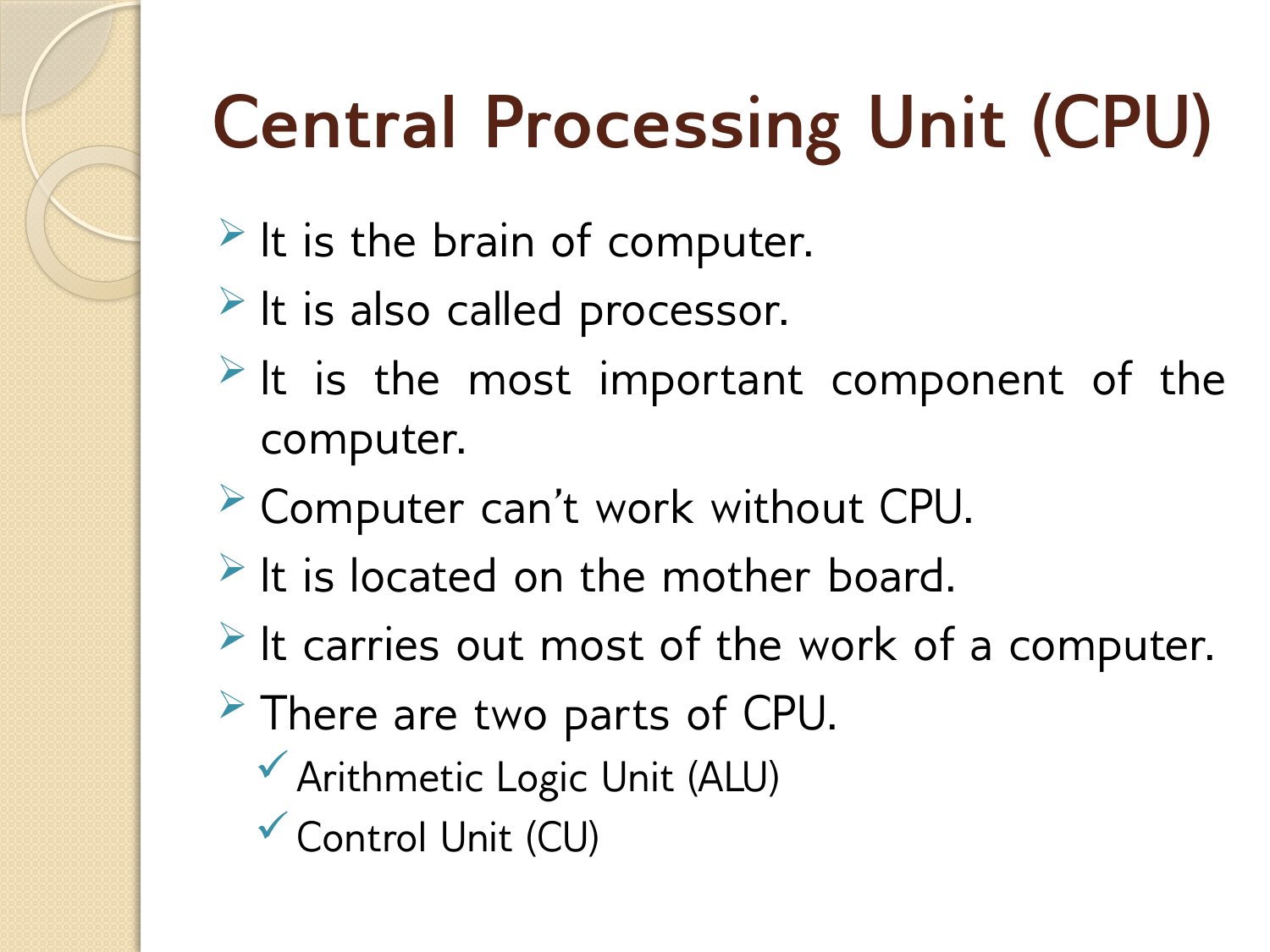

# Central Processing Unit (CPU)
It is the brain of computer.
It is also called processor.
It is the most important component of the computer.
Computer can’t work without CPU.
It is located on the mother board.
It carries out most of the work of a computer.
There are two parts of CPU.
Arithmetic Logic Unit (ALU)
Control Unit (CU)